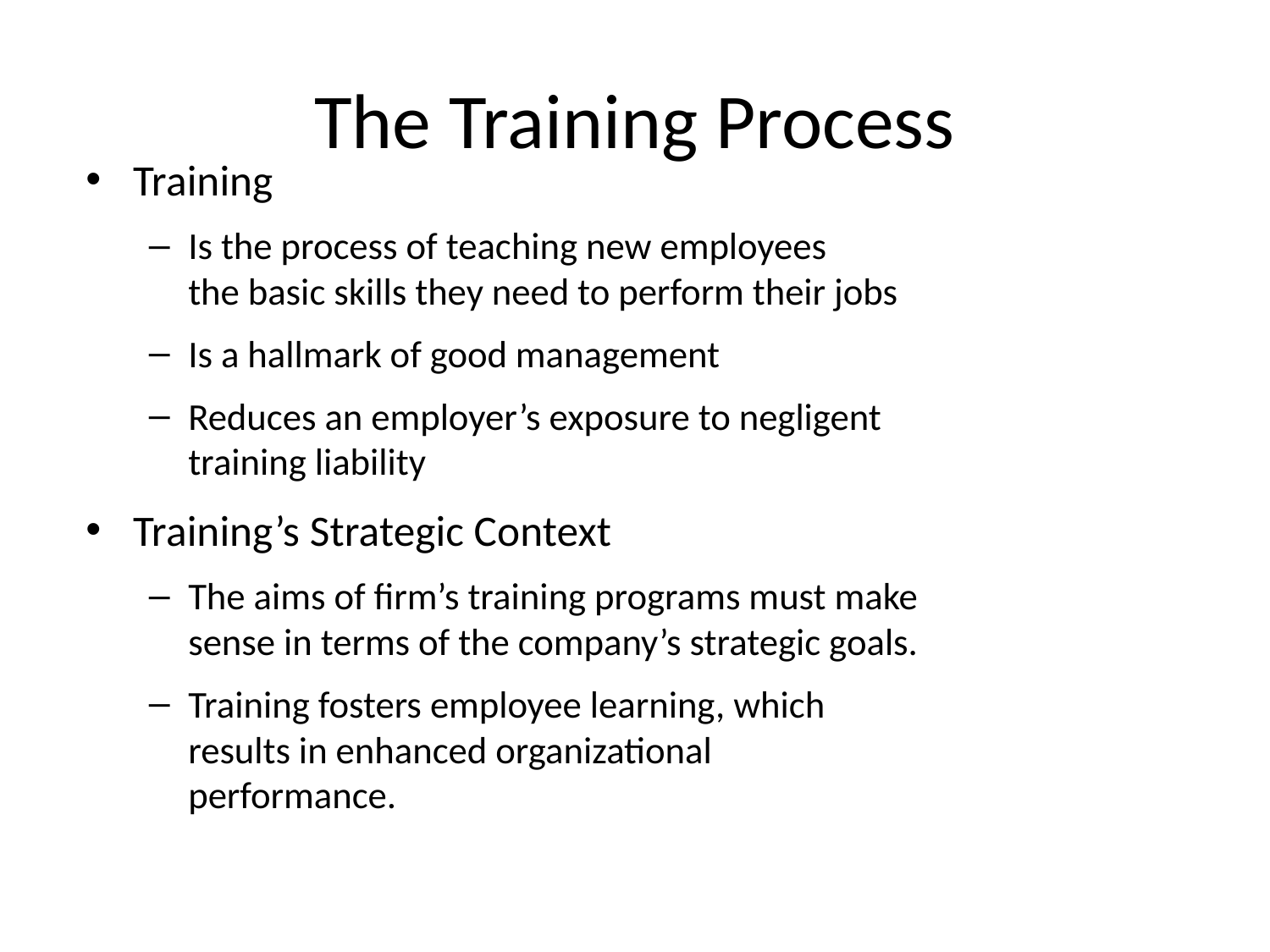

# The Training Process
Training
Is the process of teaching new employees
the basic skills they need to perform their jobs
Is a hallmark of good management
Reduces an employer’s exposure to negligent training liability
Training’s Strategic Context
The aims of firm’s training programs must make sense in terms of the company’s strategic goals.
Training fosters employee learning, which results in enhanced organizational performance.